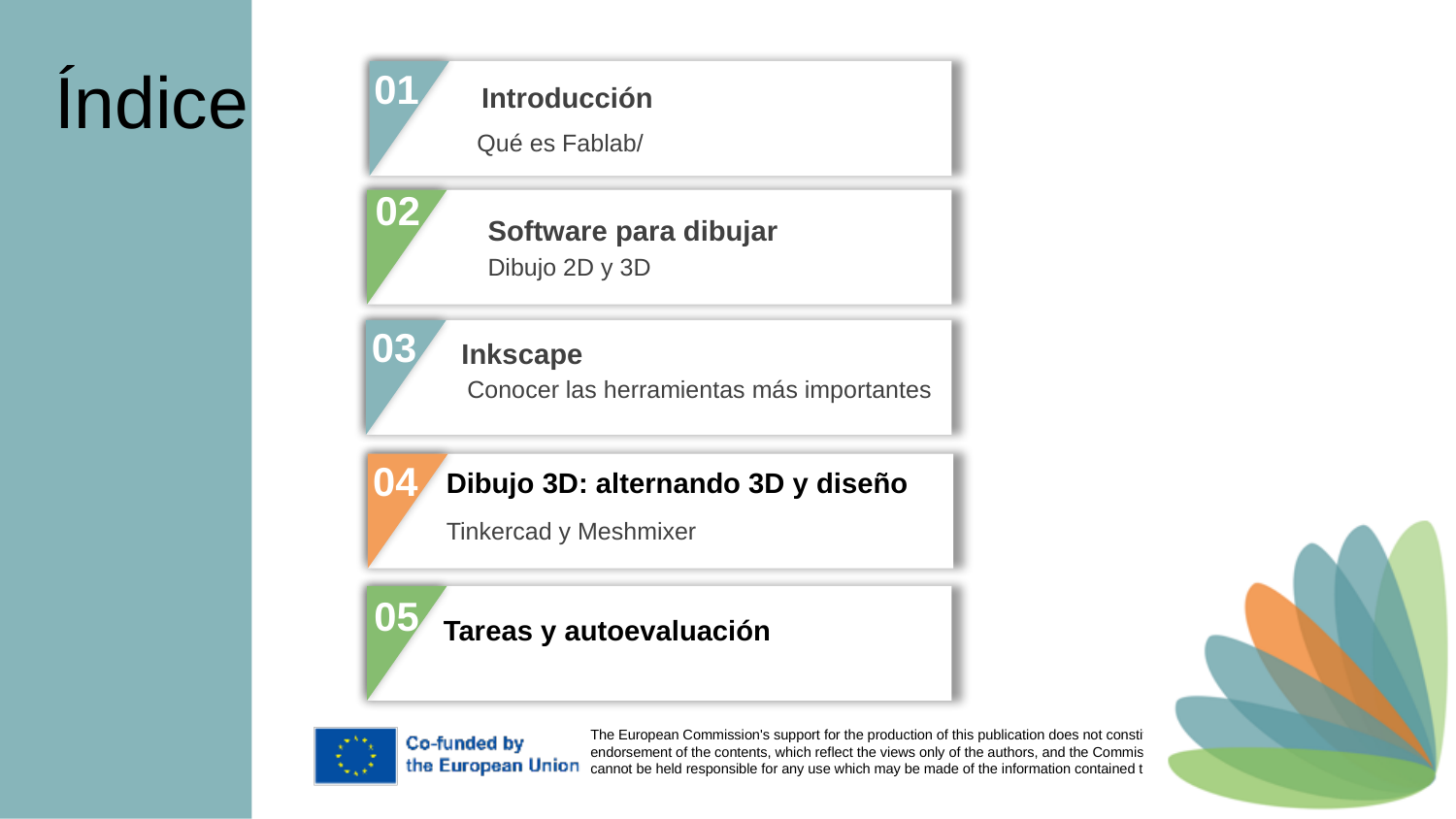

Índice
01

Introducción
Qué es Fablab/
02

Software para dibujar
Dibujo 2D y 3D
03

Inkscape
Conocer las herramientas más importantes
04

Dibujo 3D: alternando 3D y diseño
Tinkercad y Meshmixer
03
05

Tareas y autoevaluación